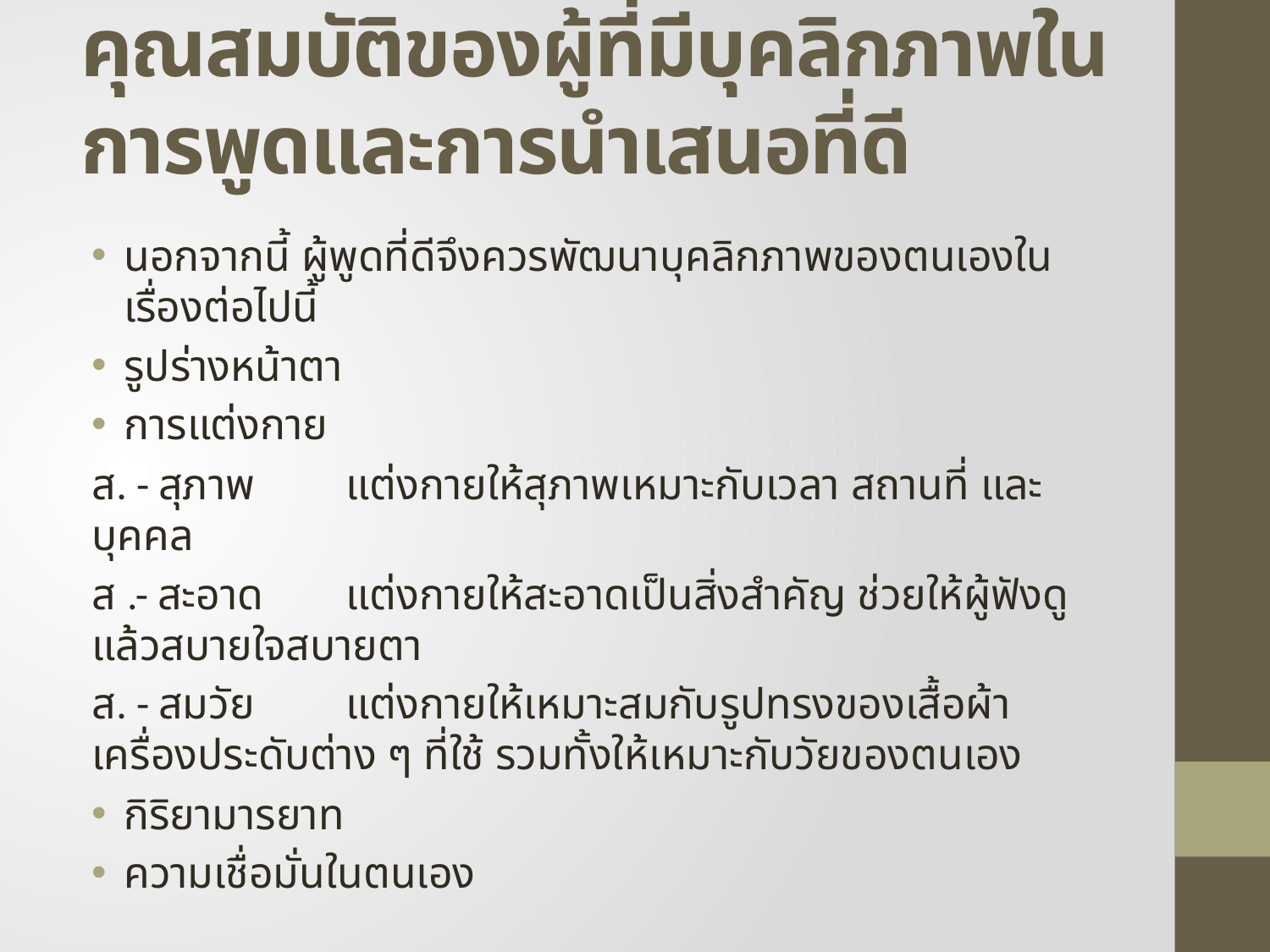

# คุณสมบัติของผู้ที่มีบุคลิกภาพในการพูดและการนำเสนอที่ดี
นอกจากนี้ ผู้พูดที่ดีจึงควรพัฒนาบุคลิกภาพของตนเองในเรื่องต่อไปนี้
รูปร่างหน้าตา
การแต่งกาย
ส. - สุภาพ	แต่งกายให้สุภาพเหมาะกับเวลา สถานที่ และบุคคล
ส .- สะอาด 	แต่งกายให้สะอาดเป็นสิ่งสำคัญ ช่วยให้ผู้ฟังดูแล้วสบายใจสบายตา
ส. - สมวัย	แต่งกายให้เหมาะสมกับรูปทรงของเสื้อผ้า เครื่องประดับต่าง ๆ ที่ใช้ รวมทั้งให้เหมาะกับวัยของตนเอง
กิริยามารยาท
ความเชื่อมั่นในตนเอง